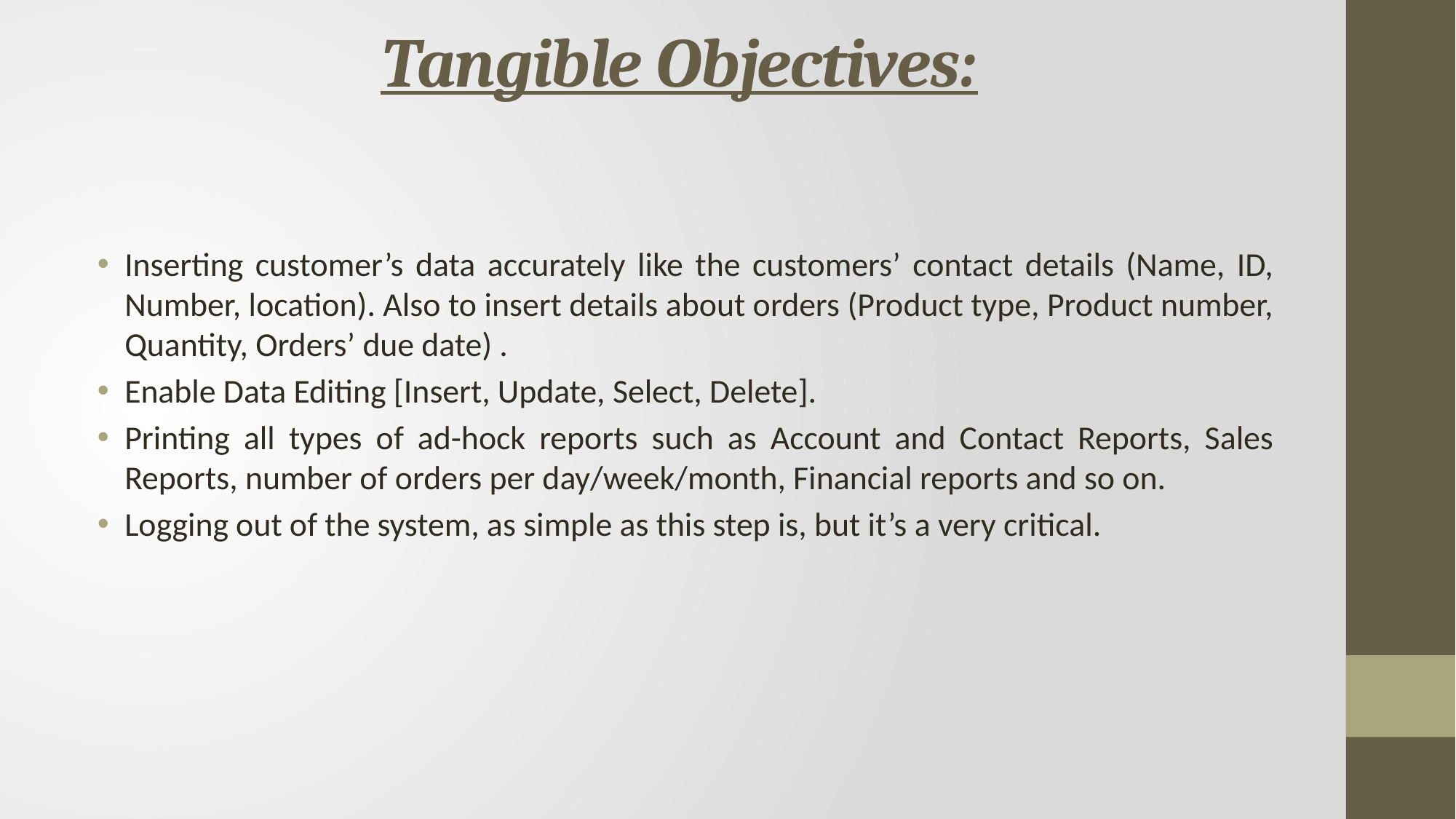

# Tangible Objectives:

Inserting customer’s data accurately like the customers’ contact details (Name, ID, Number, location). Also to insert details about orders (Product type, Product number, Quantity, Orders’ due date) .
Enable Data Editing [Insert, Update, Select, Delete].
Printing all types of ad-hock reports such as Account and Contact Reports, Sales Reports, number of orders per day/week/month, Financial reports and so on.
Logging out of the system, as simple as this step is, but it’s a very critical.